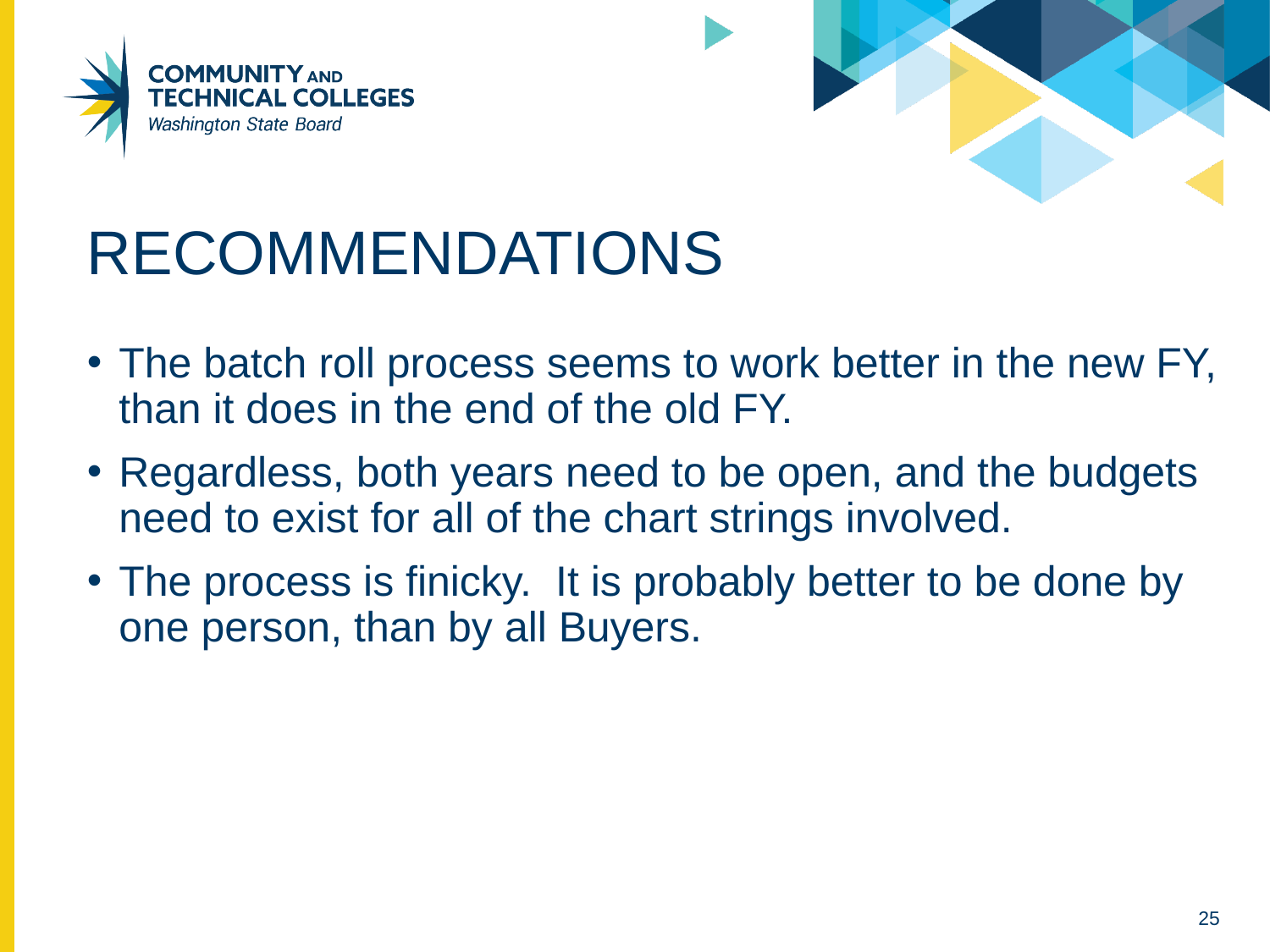

# recommendations
The batch roll process seems to work better in the new FY, than it does in the end of the old FY.
Regardless, both years need to be open, and the budgets need to exist for all of the chart strings involved.
The process is finicky.  It is probably better to be done by one person, than by all Buyers.

25